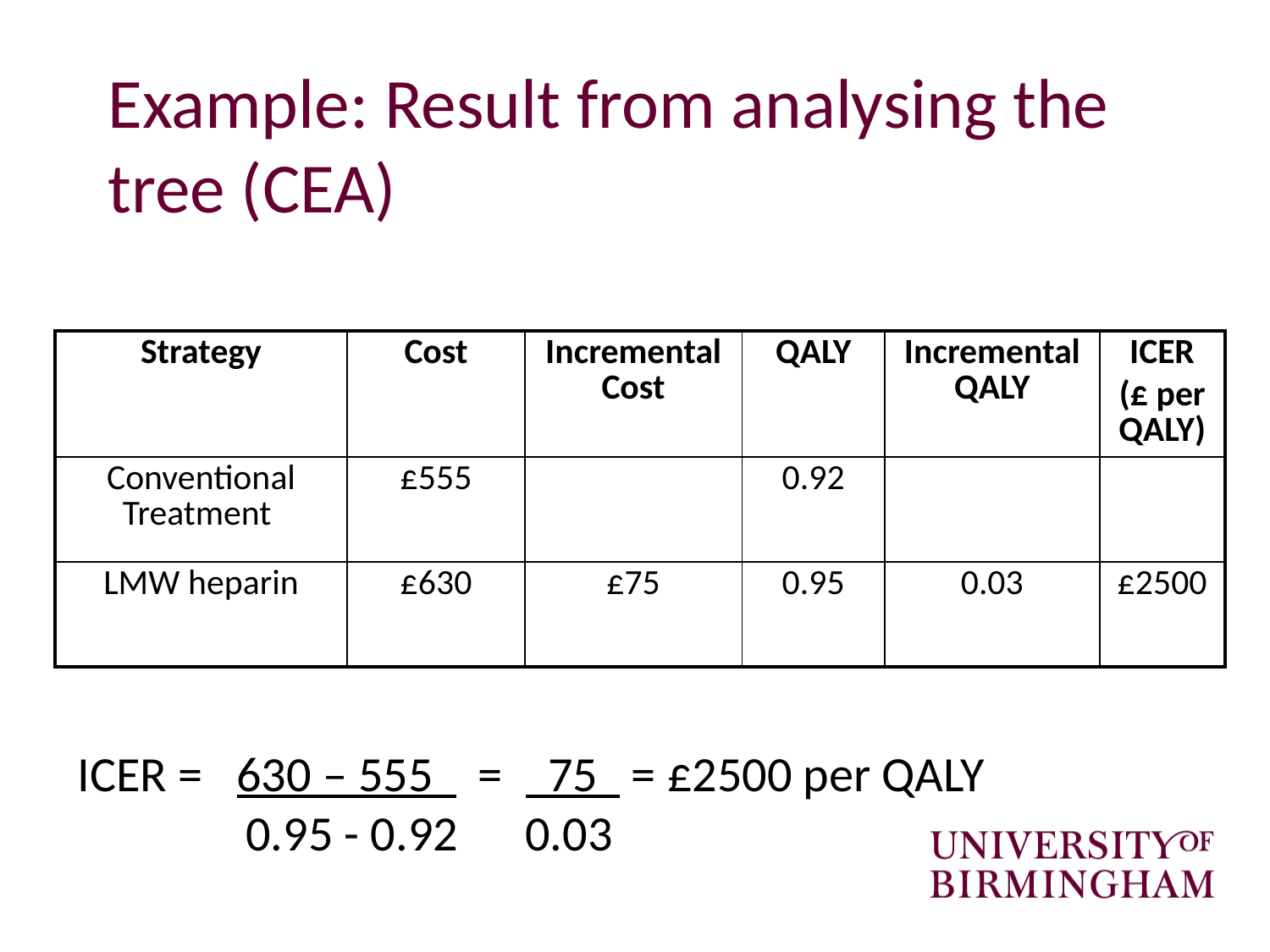

# Example: Result from analysing the tree (CEA)
| Strategy | Cost | Incremental Cost | QALY | Incremental QALY | ICER (£ per QALY) |
| --- | --- | --- | --- | --- | --- |
| Conventional Treatment | £555 |  | 0.92 |  |  |
| LMW heparin | £630 | £75 | 0.95 | 0.03 | £2500 |
ICER =   630 – 555    =    75   = £2500 per QALY
               0.95 - 0.92      0.03